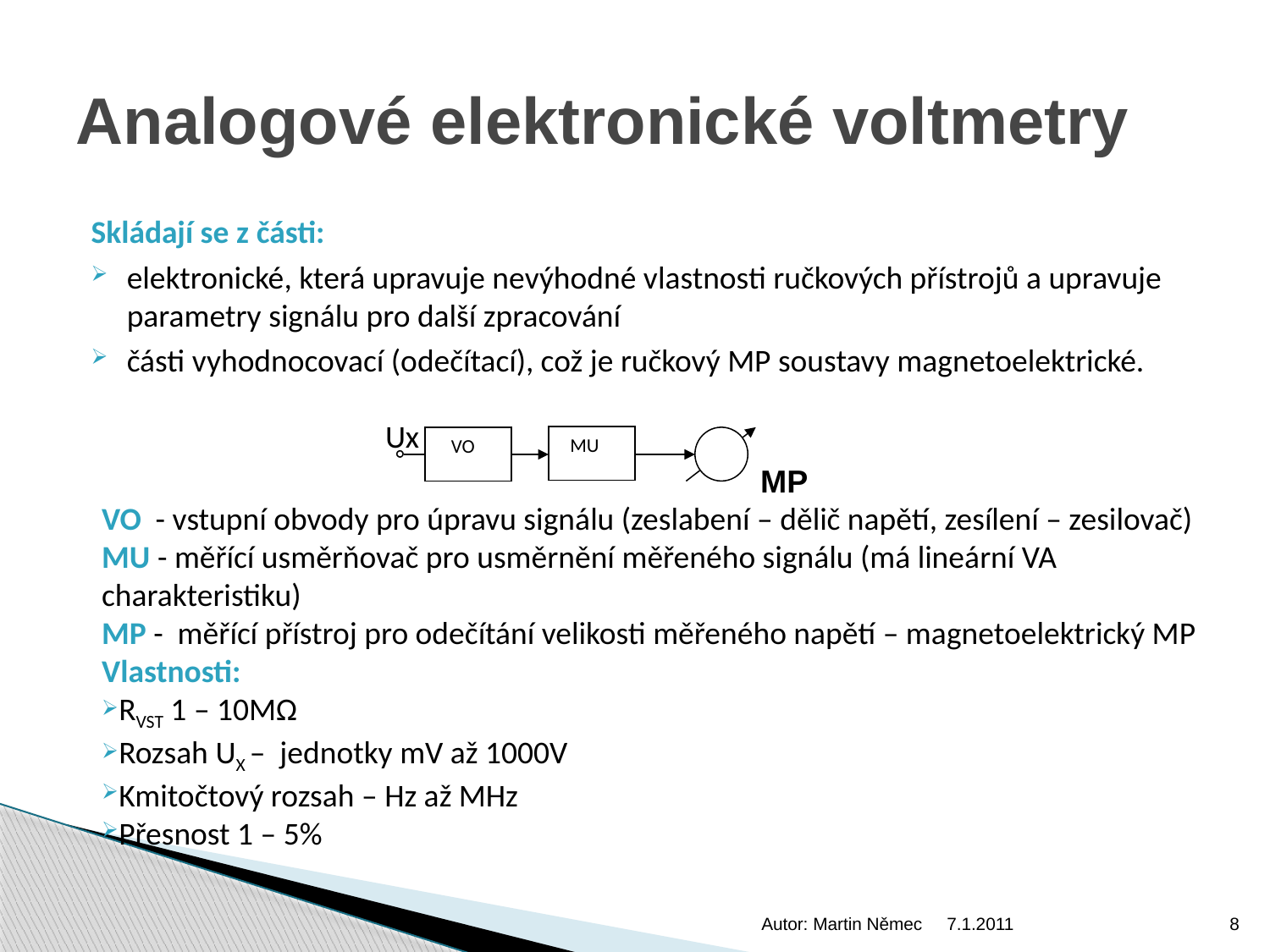

# Analogové elektronické voltmetry
Skládají se z části:
elektronické, která upravuje nevýhodné vlastnosti ručkových přístrojů a upravuje parametry signálu pro další zpracování
části vyhodnocovací (odečítací), což je ručkový MP soustavy magnetoelektrické.

Ux
  MU
   VO

MP
VO  - vstupní obvody pro úpravu signálu (zeslabení – dělič napětí, zesílení – zesilovač)
MU - měřící usměrňovač pro usměrnění měřeného signálu (má lineární VA charakteristiku)
MP -  měřící přístroj pro odečítání velikosti měřeného napětí – magnetoelektrický MP
Vlastnosti:
RVST 1 – 10MΩ
Rozsah UX –  jednotky mV až 1000V
Kmitočtový rozsah – Hz až MHz
Přesnost 1 – 5%

Autor: Martin Němec
7.1.2011
8